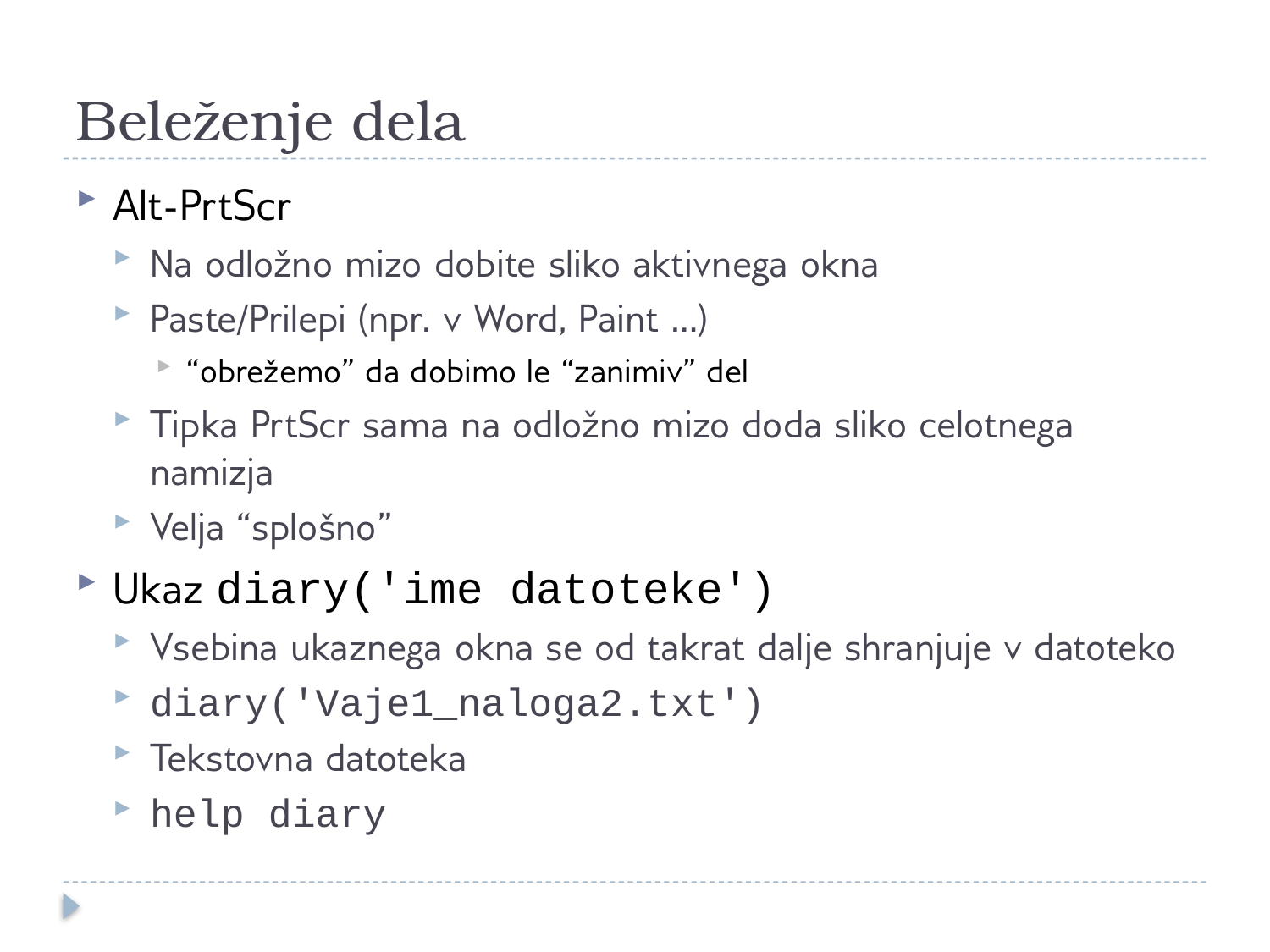

# Beleženje dela
Alt-PrtScr
Na odložno mizo dobite sliko aktivnega okna
Paste/Prilepi (npr. v Word, Paint …)
“obrežemo” da dobimo le “zanimiv” del
Tipka PrtScr sama na odložno mizo doda sliko celotnega namizja
Velja “splošno”
Ukaz diary('ime datoteke')
Vsebina ukaznega okna se od takrat dalje shranjuje v datoteko
diary('Vaje1_naloga2.txt')
Tekstovna datoteka
help diary